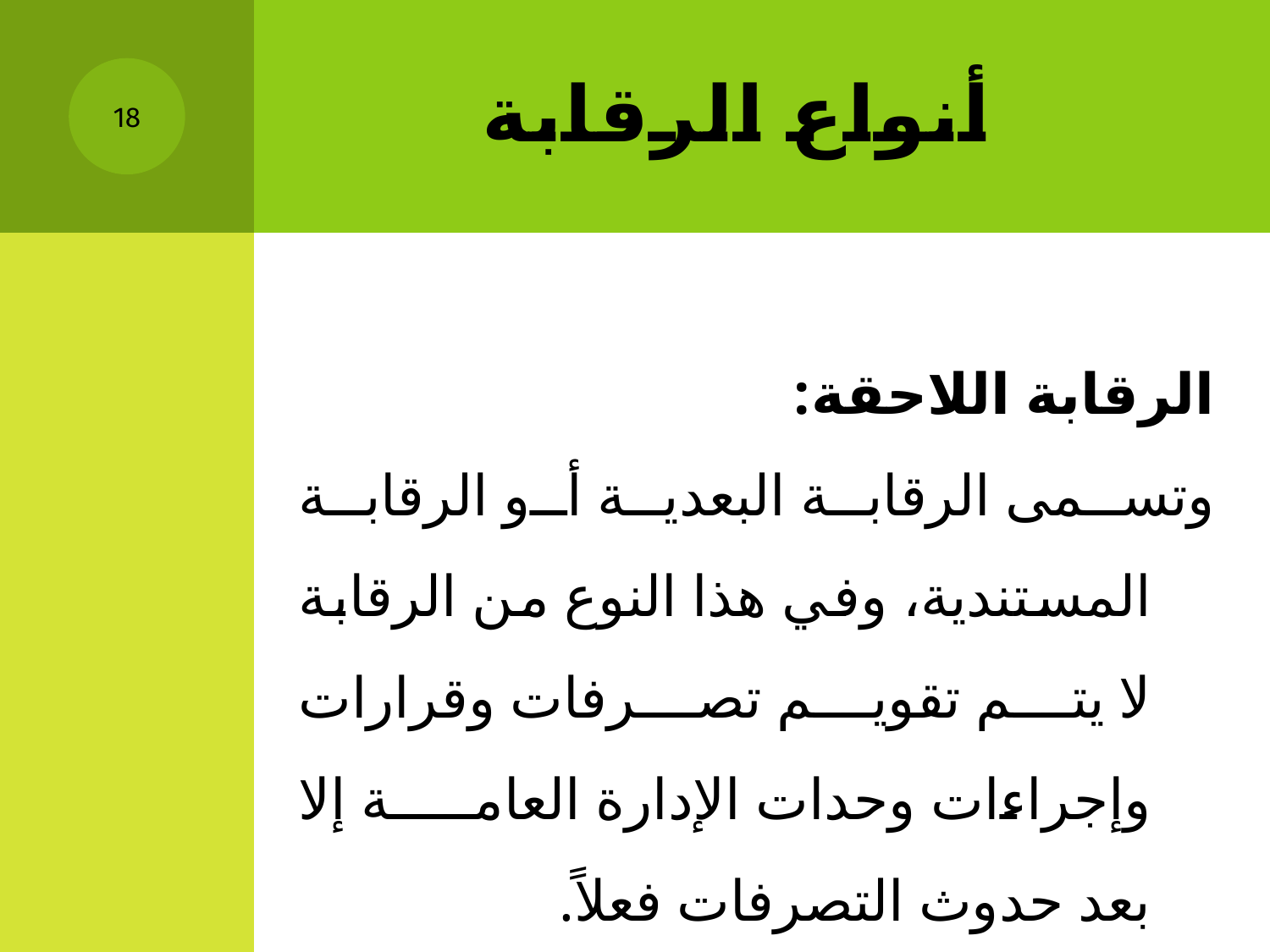

# أنواع الرقابة
18
الرقابة اللاحقة:
	وتسمى الرقابة البعدية أو الرقابة المستندية، وفي هذا النوع من الرقابة لا يتم تقويم تصرفات وقرارات وإجراءات وحدات الإدارة العامة إلا بعد حدوث التصرفات فعلاً.